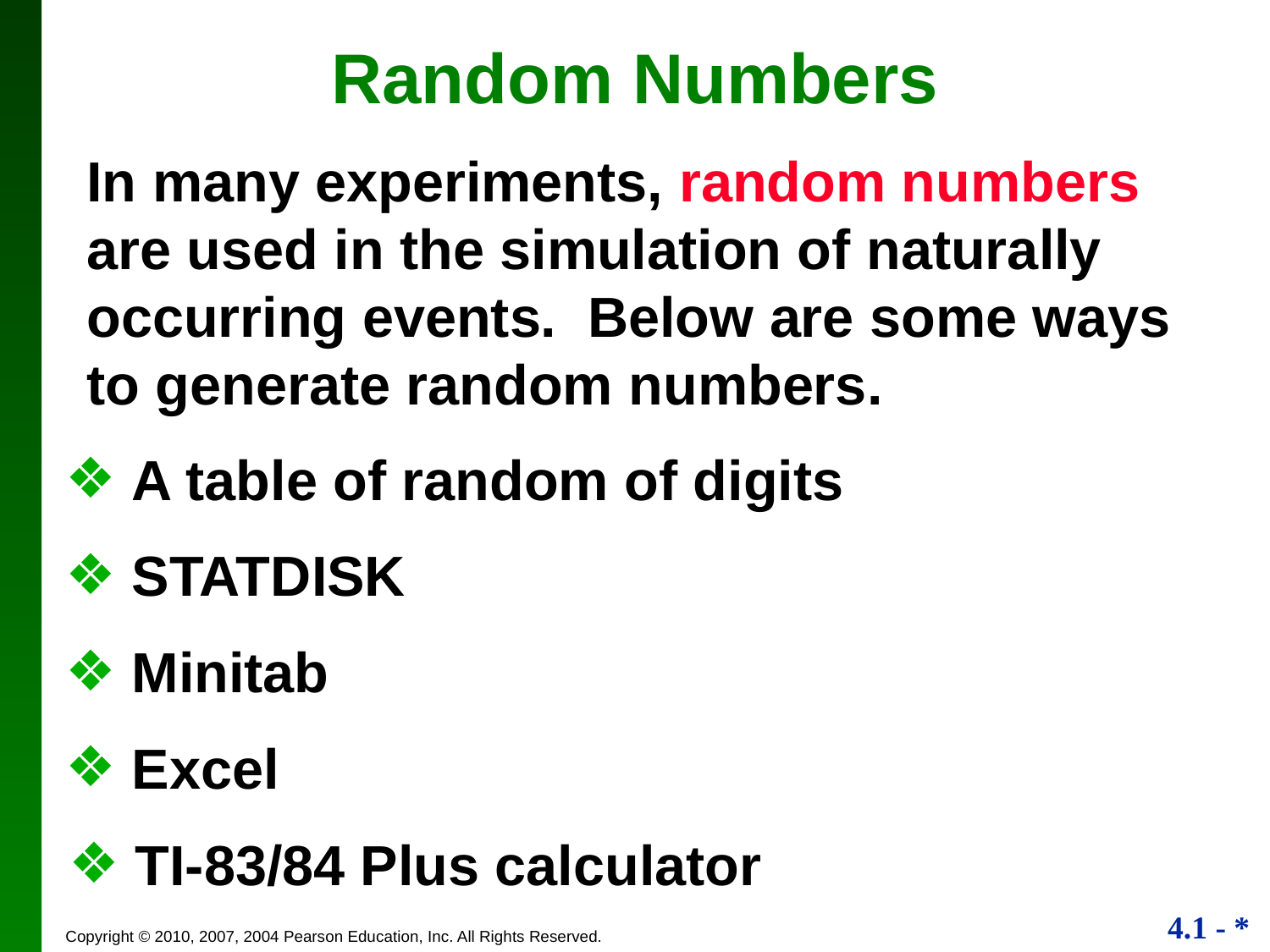

Random Numbers
In many experiments, random numbers are used in the simulation of naturally occurring events.  Below are some ways to generate random numbers.
 A table of random of digits
 STATDISK
 Minitab
 Excel
 TI-83/84 Plus calculator